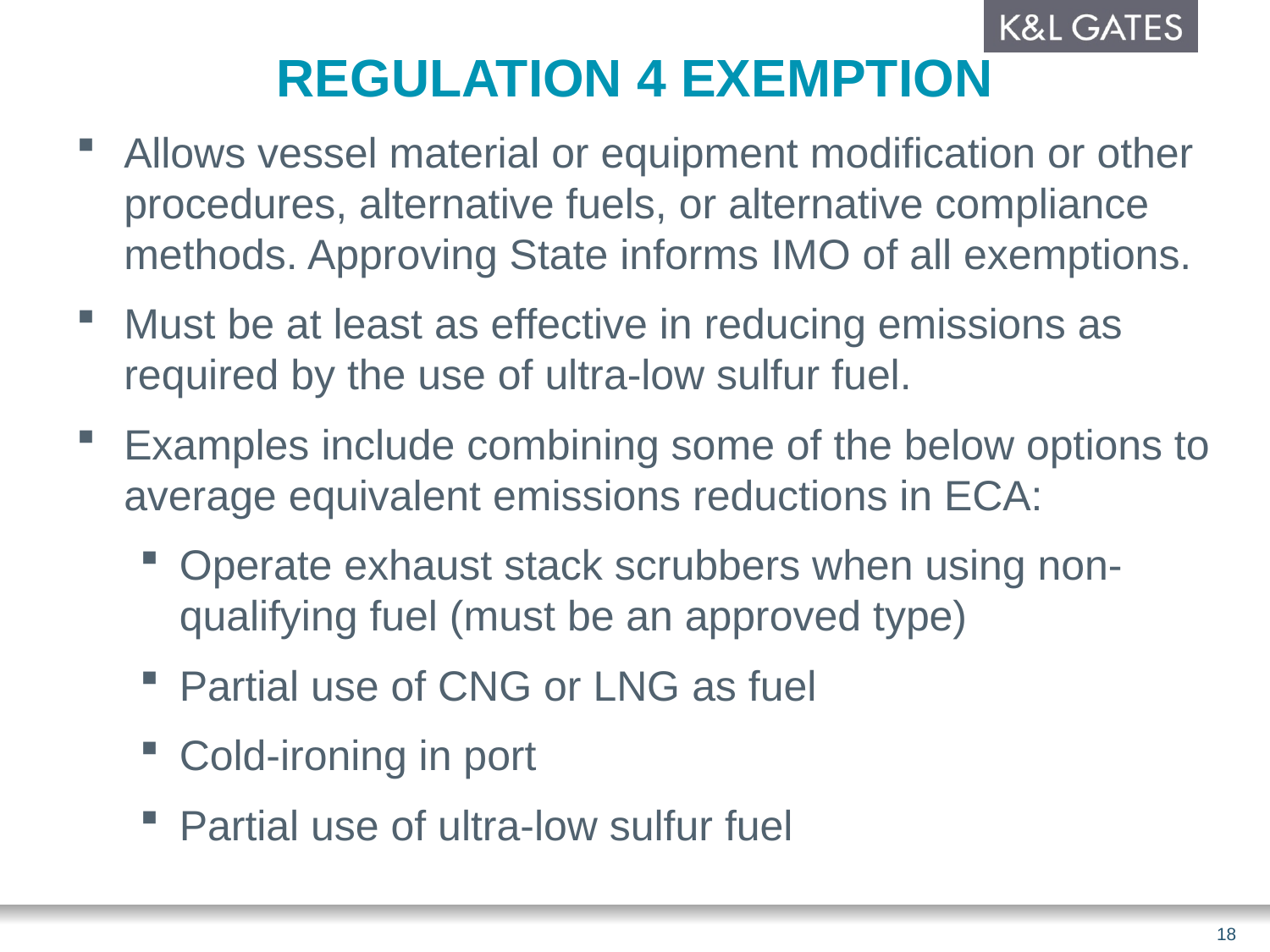

# REGULATION 4 EXEMPTION
Allows vessel material or equipment modification or other procedures, alternative fuels, or alternative compliance methods. Approving State informs IMO of all exemptions.
Must be at least as effective in reducing emissions as required by the use of ultra-low sulfur fuel.
Examples include combining some of the below options to average equivalent emissions reductions in ECA:
Operate exhaust stack scrubbers when using non-qualifying fuel (must be an approved type)
Partial use of CNG or LNG as fuel
Cold-ironing in port
Partial use of ultra-low sulfur fuel

18